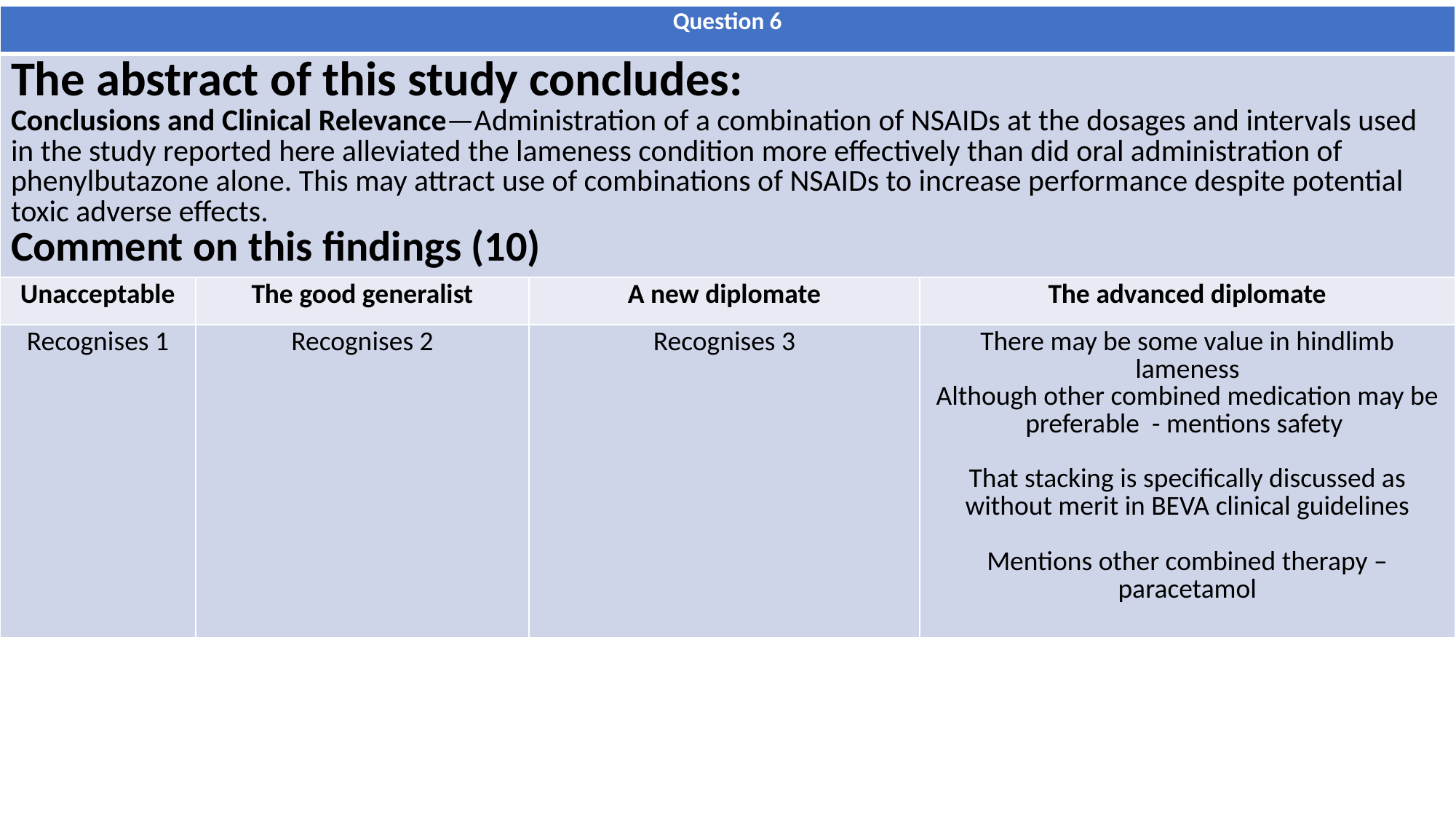

| Question 6 |  |  |  |
| --- | --- | --- | --- |
| The abstract of this study concludes: Conclusions and Clinical Relevance—Administration of a combination of NSAIDs at the dosages and intervals used in the study reported here alleviated the lameness condition more effectively than did oral administration of phenylbutazone alone. This may attract use of combinations of NSAIDs to increase performance despite potential toxic adverse effects. Comment on this findings (10) |  |  |  |
| Unacceptable | The good generalist | A new diplomate | The advanced diplomate |
| Recognises 1 | Recognises 2 | Recognises 3 | There may be some value in hindlimb lameness Although other combined medication may be preferable - mentions safety That stacking is specifically discussed as without merit in BEVA clinical guidelines Mentions other combined therapy – paracetamol |
#